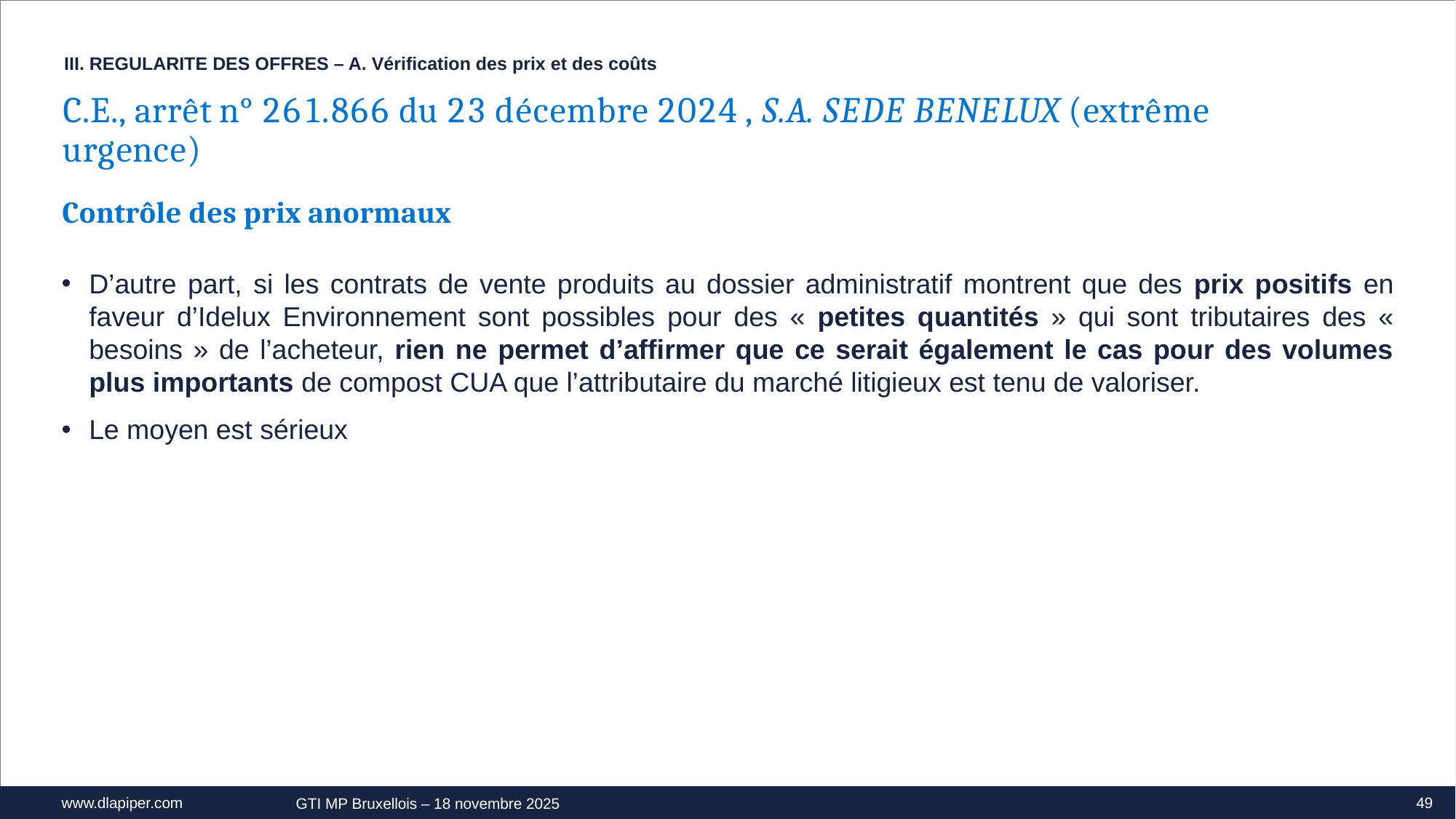

III. REGULARITE DES OFFRES – A. Vérification des prix et des coûts
C.E., arrêt n° 261.866 du 23 décembre 2024 , S.A. SEDE BENELUX (extrême urgence)
Contrôle des prix anormaux
D’autre part, si les contrats de vente produits au dossier administratif montrent que des prix positifs en faveur d’Idelux Environnement sont possibles pour des « petites quantités » qui sont tributaires des « besoins » de l’acheteur, rien ne permet d’affirmer que ce serait également le cas pour des volumes plus importants de compost CUA que l’attributaire du marché litigieux est tenu de valoriser.
Le moyen est sérieux

49
GTI MP Bruxellois – 18 novembre 2025